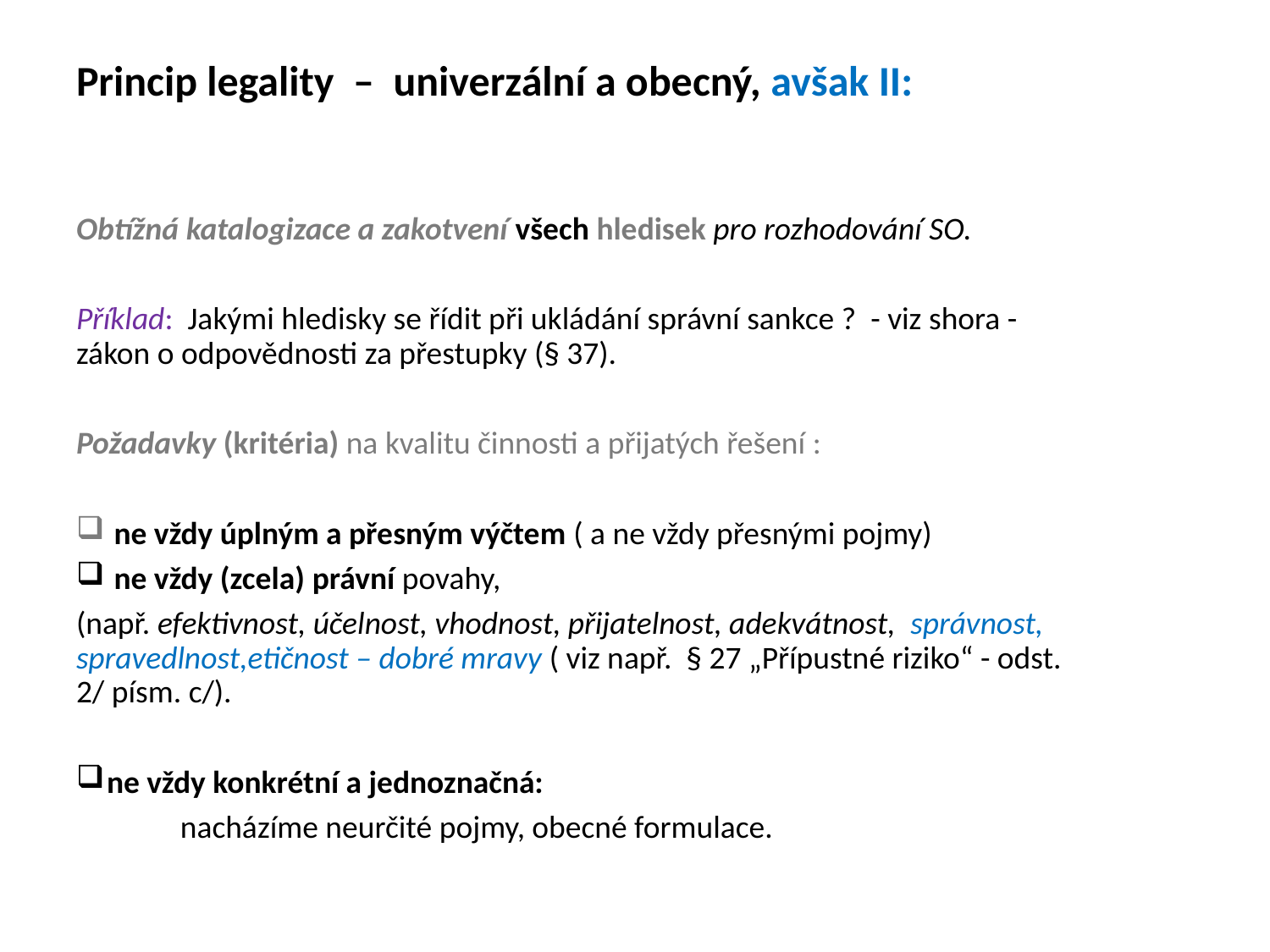

# Princip legality  –  univerzální a obecný, avšak II:

Obtížná katalogizace a zakotvení všech hledisek pro rozhodování SO.

Příklad:  Jakými hledisky se řídit při ukládání správní sankce ?  - viz shora -  zákon o odpovědnosti za přestupky (§ 37).

Požadavky (kritéria) na kvalitu činnosti a přijatých řešení :

  ne vždy úplným a přesným výčtem ( a ne vždy přesnými pojmy)
  ne vždy (zcela) právní povahy,
(např. efektivnost, účelnost, vhodnost, přijatelnost, adekvátnost,  správnost, spravedlnost,etičnost – dobré mravy ( viz např.  § 27 „Přípustné riziko“ - odst. 2/ písm. c/).

 ne vždy konkrétní a jednoznačná:
		nacházíme neurčité pojmy, obecné formulace.